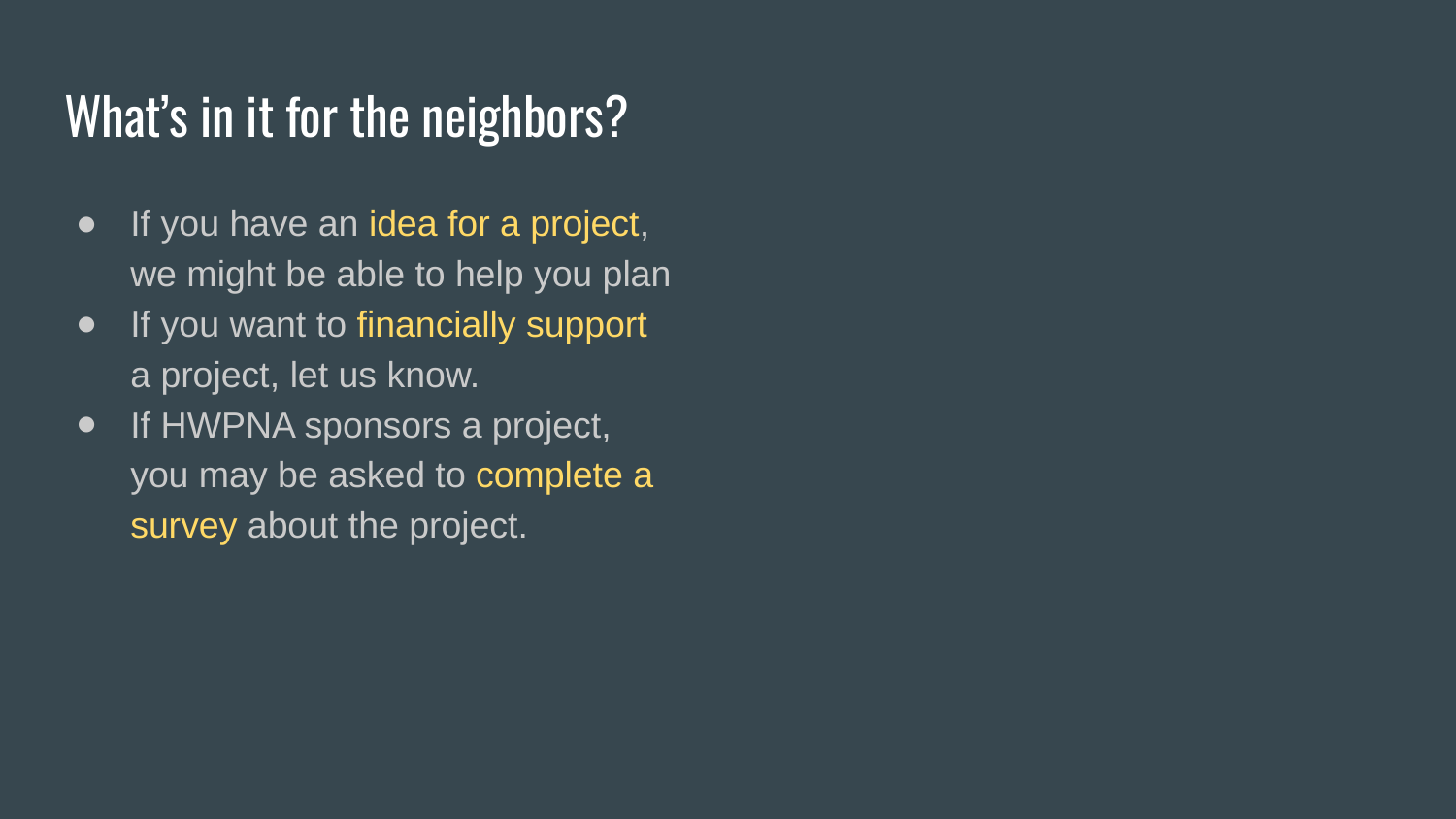

# What’s in it for the neighbors?
If you have an idea for a project, we might be able to help you plan
If you want to financially support a project, let us know.
If HWPNA sponsors a project, you may be asked to complete a survey about the project.